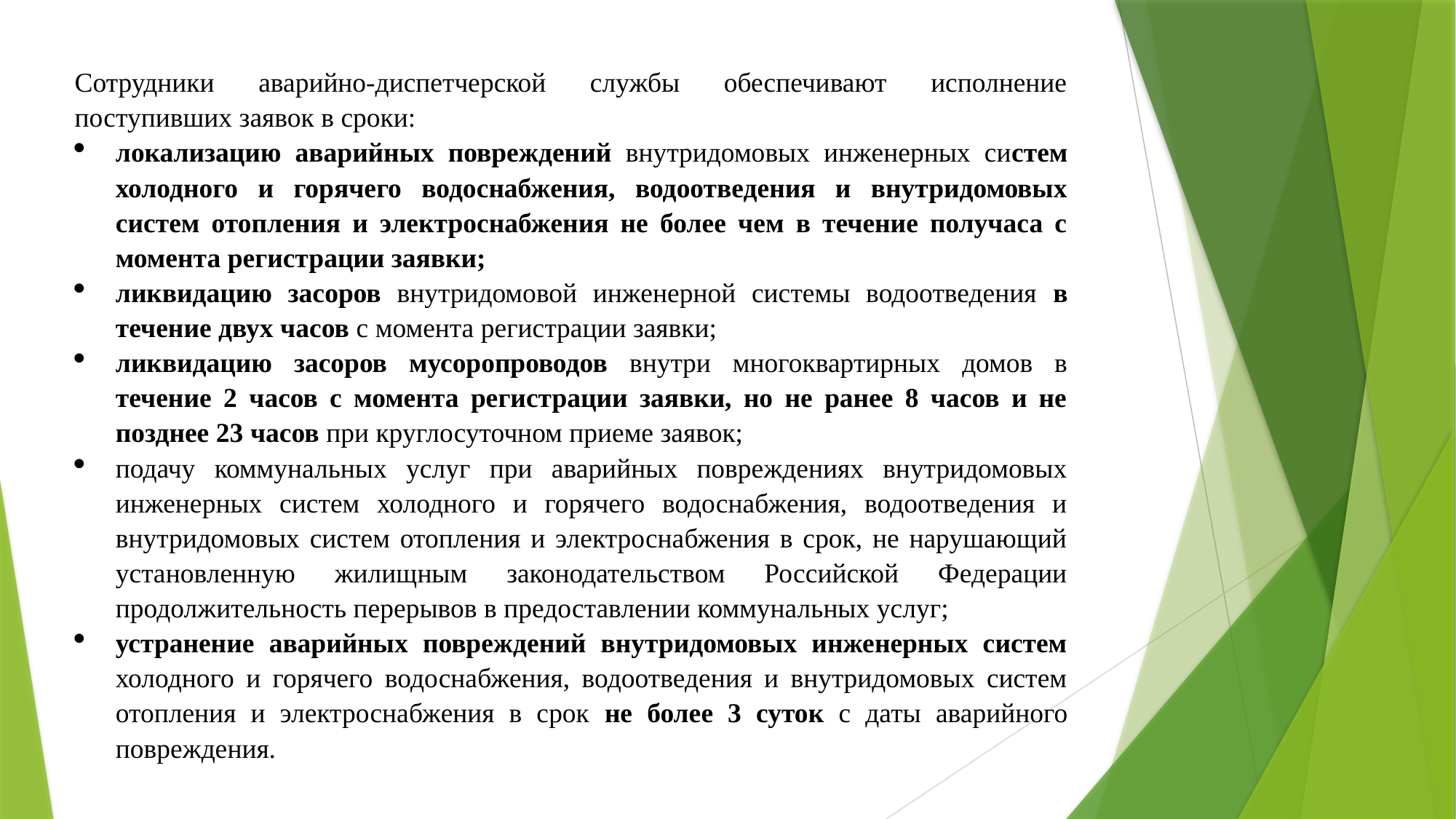

Сотрудники аварийно-диспетчерской службы обеспечивают исполнение поступивших заявок в сроки:
локализацию аварийных повреждений внутридомовых инженерных систем холодного и горячего водоснабжения, водоотведения и внутридомовых систем отопления и электроснабжения не более чем в течение получаса с момента регистрации заявки;
ликвидацию засоров внутридомовой инженерной системы водоотведения в течение двух часов с момента регистрации заявки;
ликвидацию засоров мусоропроводов внутри многоквартирных домов в течение 2 часов с момента регистрации заявки, но не ранее 8 часов и не позднее 23 часов при круглосуточном приеме заявок;
подачу коммунальных услуг при аварийных повреждениях внутридомовых инженерных систем холодного и горячего водоснабжения, водоотведения и внутридомовых систем отопления и электроснабжения в срок, не нарушающий установленную жилищным законодательством Российской Федерации продолжительность перерывов в предоставлении коммунальных услуг;
устранение аварийных повреждений внутридомовых инженерных систем холодного и горячего водоснабжения, водоотведения и внутридомовых систем отопления и электроснабжения в срок не более 3 суток с даты аварийного повреждения.